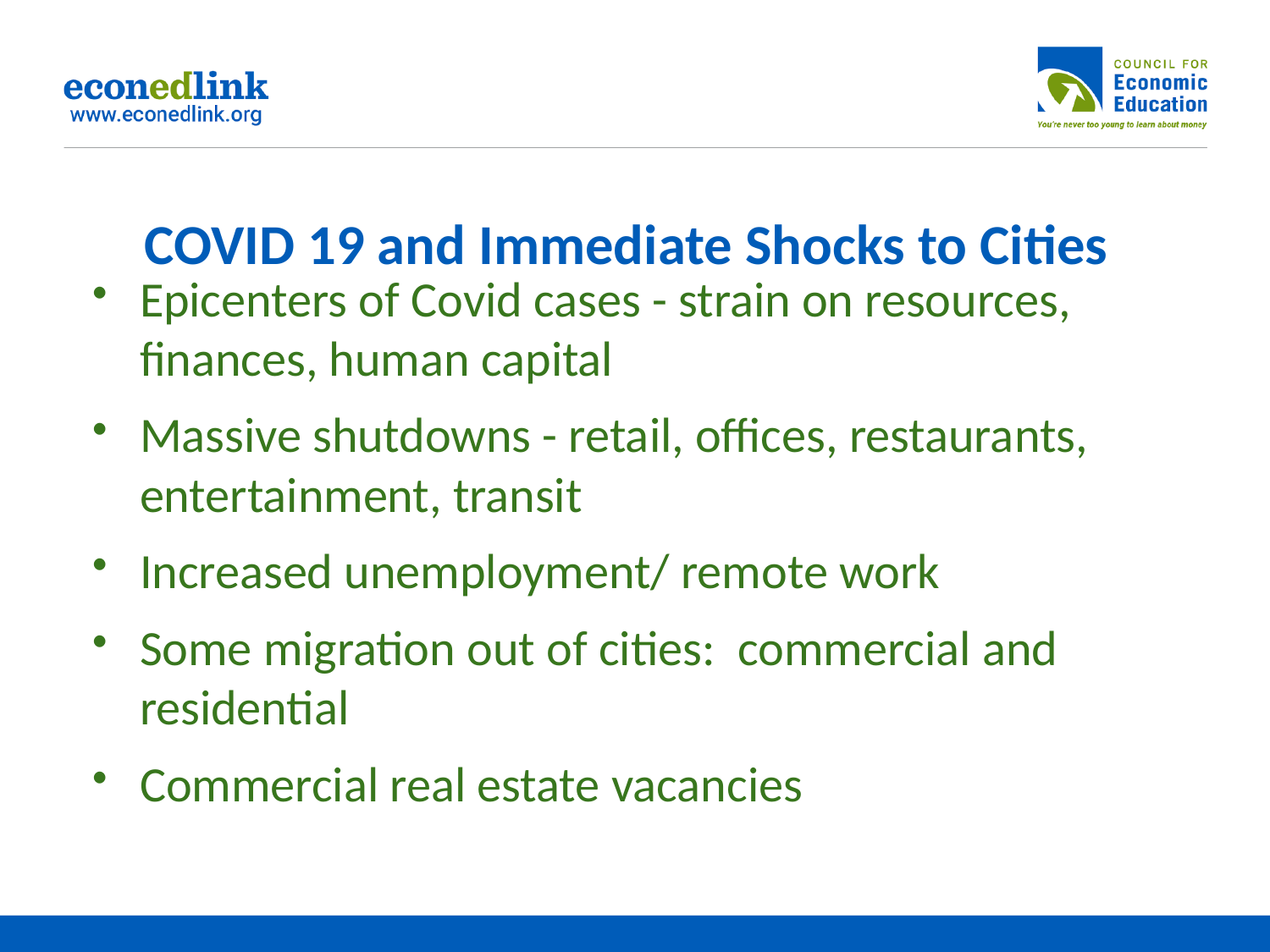

# COVID 19 and Immediate Shocks to Cities
Epicenters of Covid cases - strain on resources, finances, human capital
Massive shutdowns - retail, offices, restaurants, entertainment, transit
Increased unemployment/ remote work
Some migration out of cities:  commercial and residential
Commercial real estate vacancies